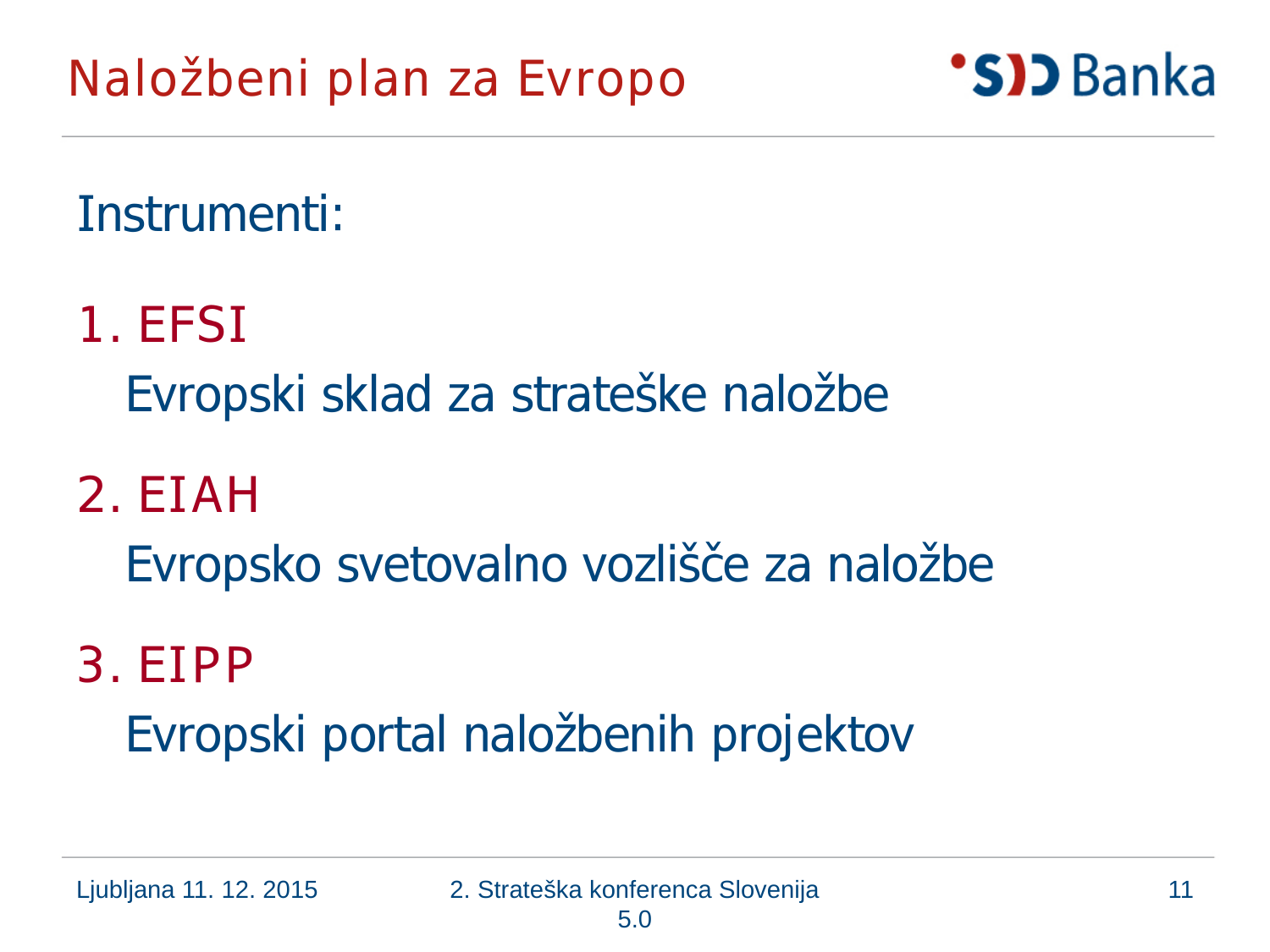

# Naložbeni plan za Evropo
Instrumenti:

1. EFSI
	Evropski sklad za strateške naložbe
2. EIAH
	Evropsko svetovalno vozlišče za naložbe
3. EIPP
	Evropski portal naložbenih projektov
Ljubljana 11. 12. 2015
2. Strateška konferenca Slovenija 5.0
11